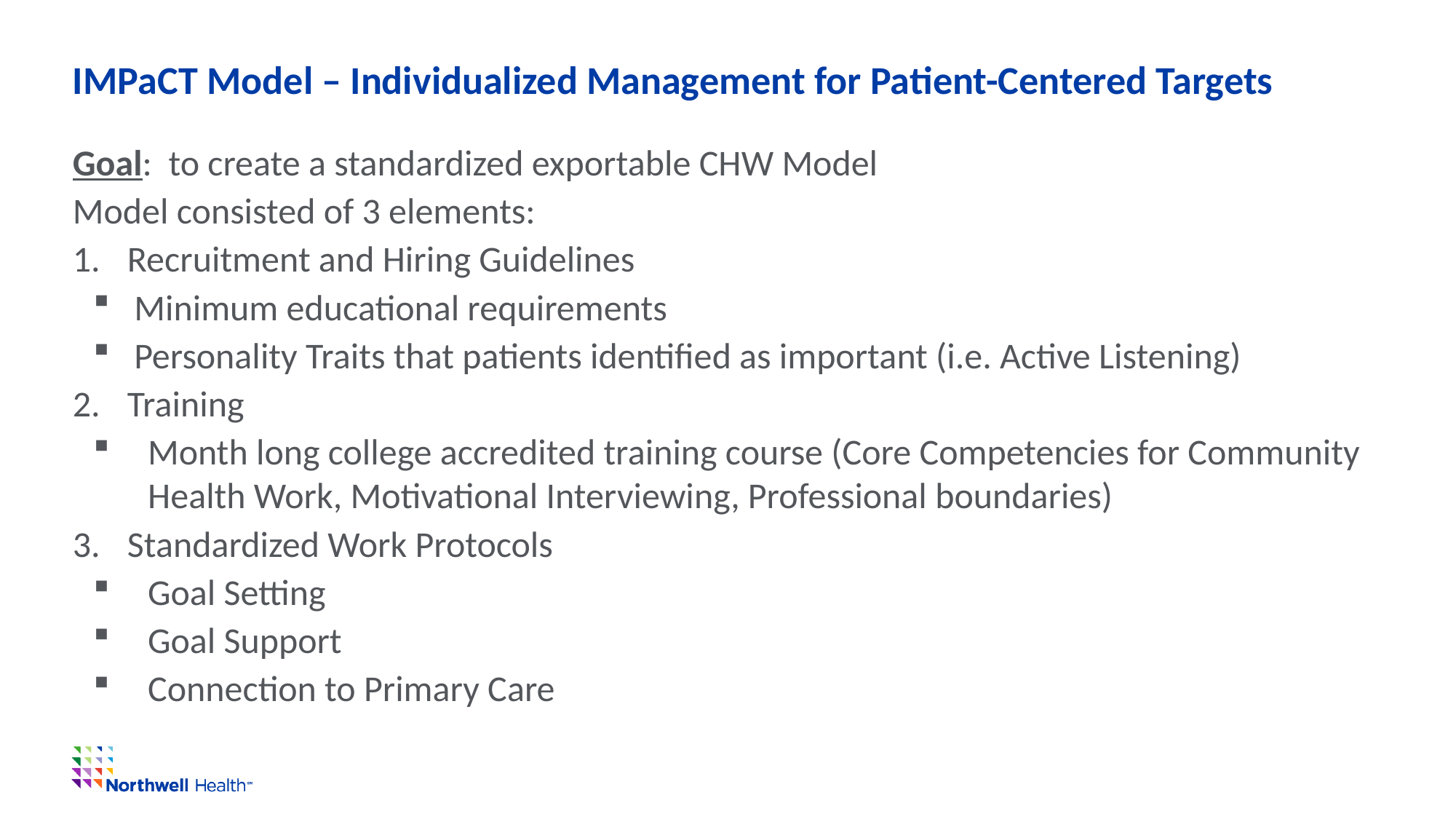

# IMPaCT Model – Individualized Management for Patient-Centered Targets
Goal:  to create a standardized exportable CHW Model
Model consisted of 3 elements:
Recruitment and Hiring Guidelines
Minimum educational requirements
Personality Traits that patients identified as important (i.e. Active Listening)
Training
Month long college accredited training course (Core Competencies for Community Health Work, Motivational Interviewing, Professional boundaries)
Standardized Work Protocols
Goal Setting
Goal Support
Connection to Primary Care